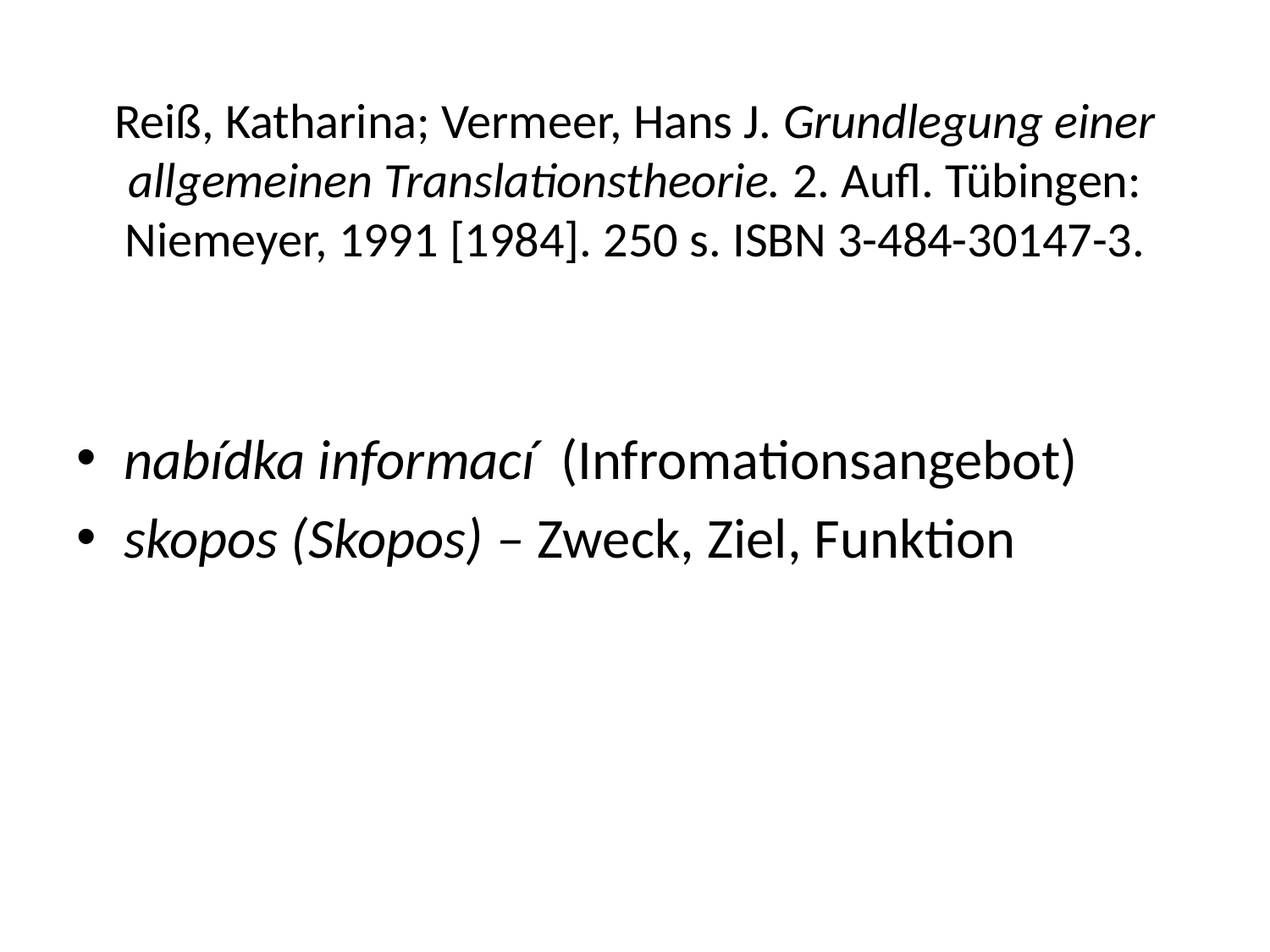

# Reiß, Katharina; Vermeer, Hans J. Grundlegung einer allgemeinen Translationstheorie. 2. Aufl. Tübingen: Niemeyer, 1991 [1984]. 250 s. ISBN 3-484-30147-3.
nabídka informací  (Infromationsangebot)
skopos (Skopos) – Zweck, Ziel, Funktion